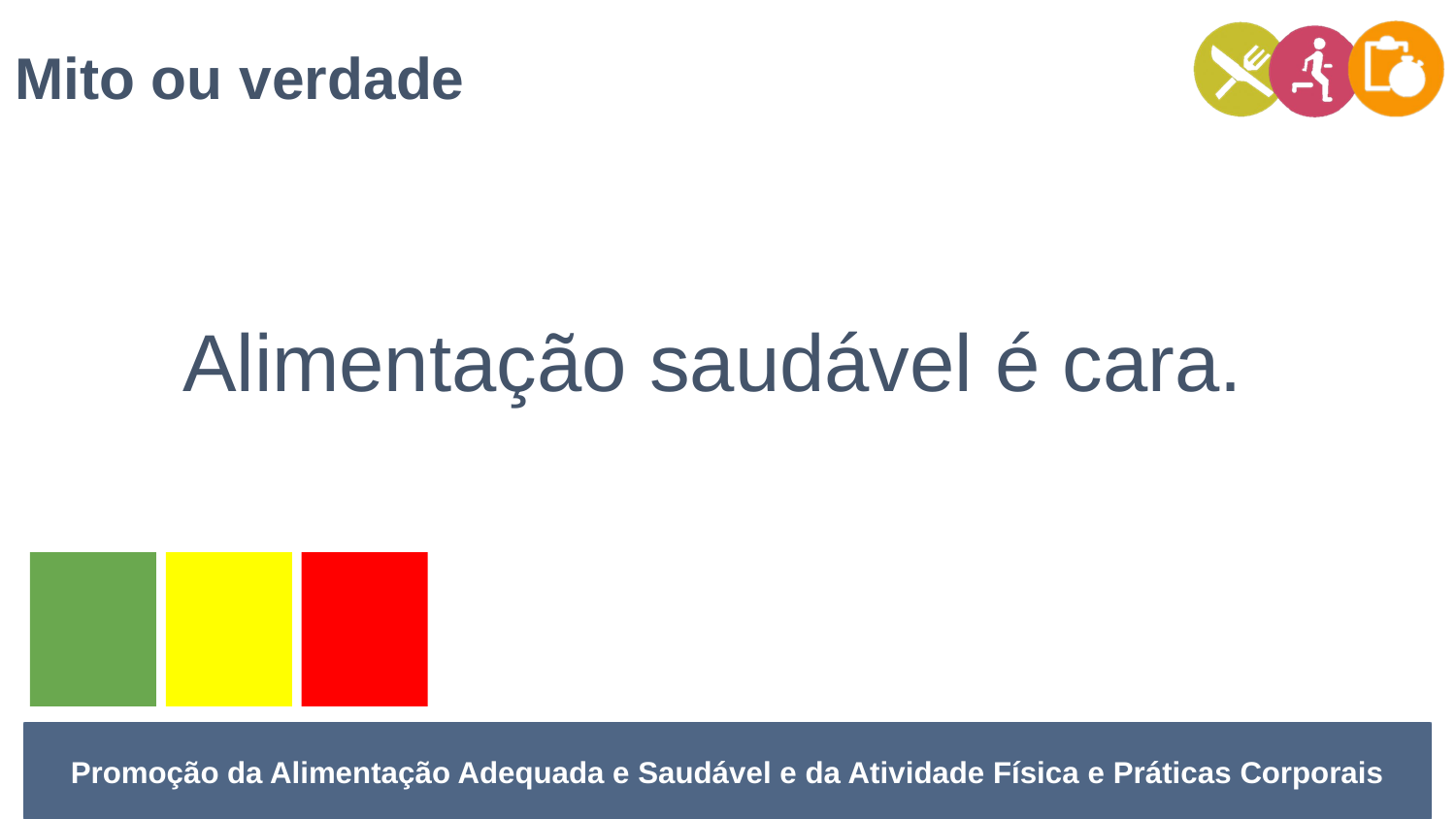

Mito ou verdade

Alimentação saudável é cara.